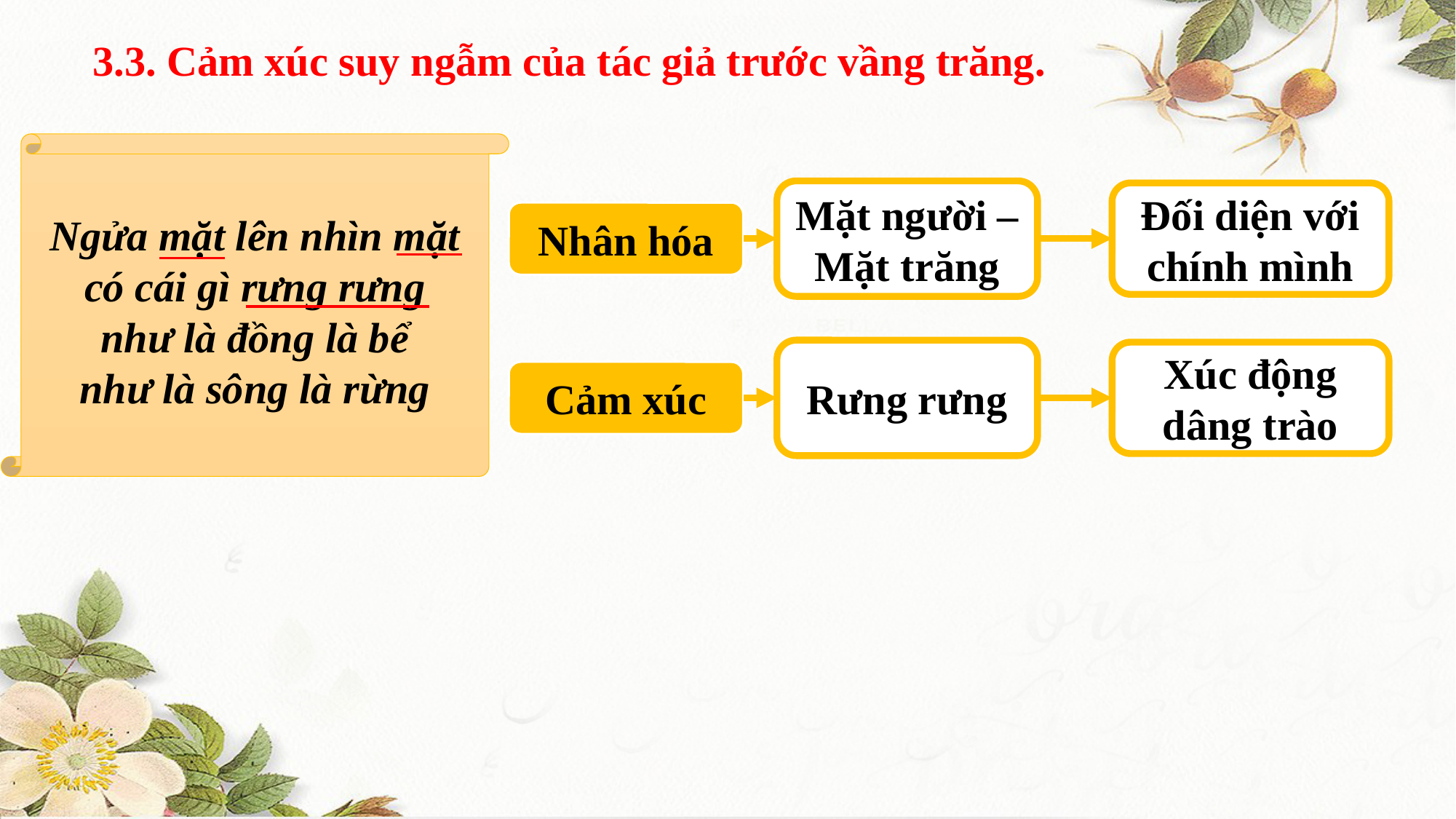

3.3. Cảm xúc suy ngẫm của tác giả trước vầng trăng.
Ngửa mặt lên nhìn mặt
có cái gì rưng rưng
như là đồng là bể
như là sông là rừng
Mặt người – Mặt trăng
Đối diện với chính mình
Nhân hóa
Rưng rưng
Xúc động dâng trào
Cảm xúc